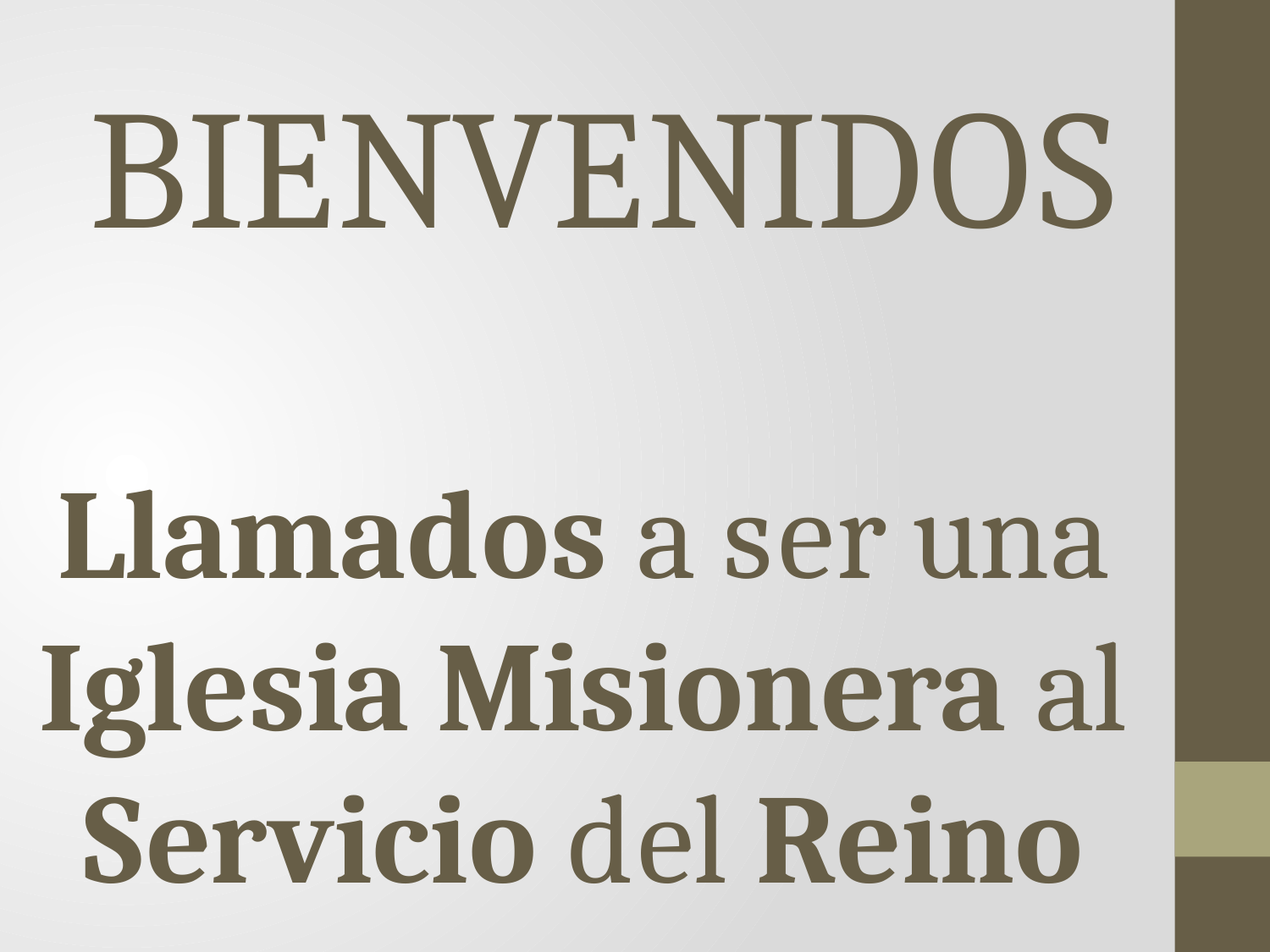

# BIENVENIDOS
Llamados a ser una Iglesia Misionera al Servicio del Reino